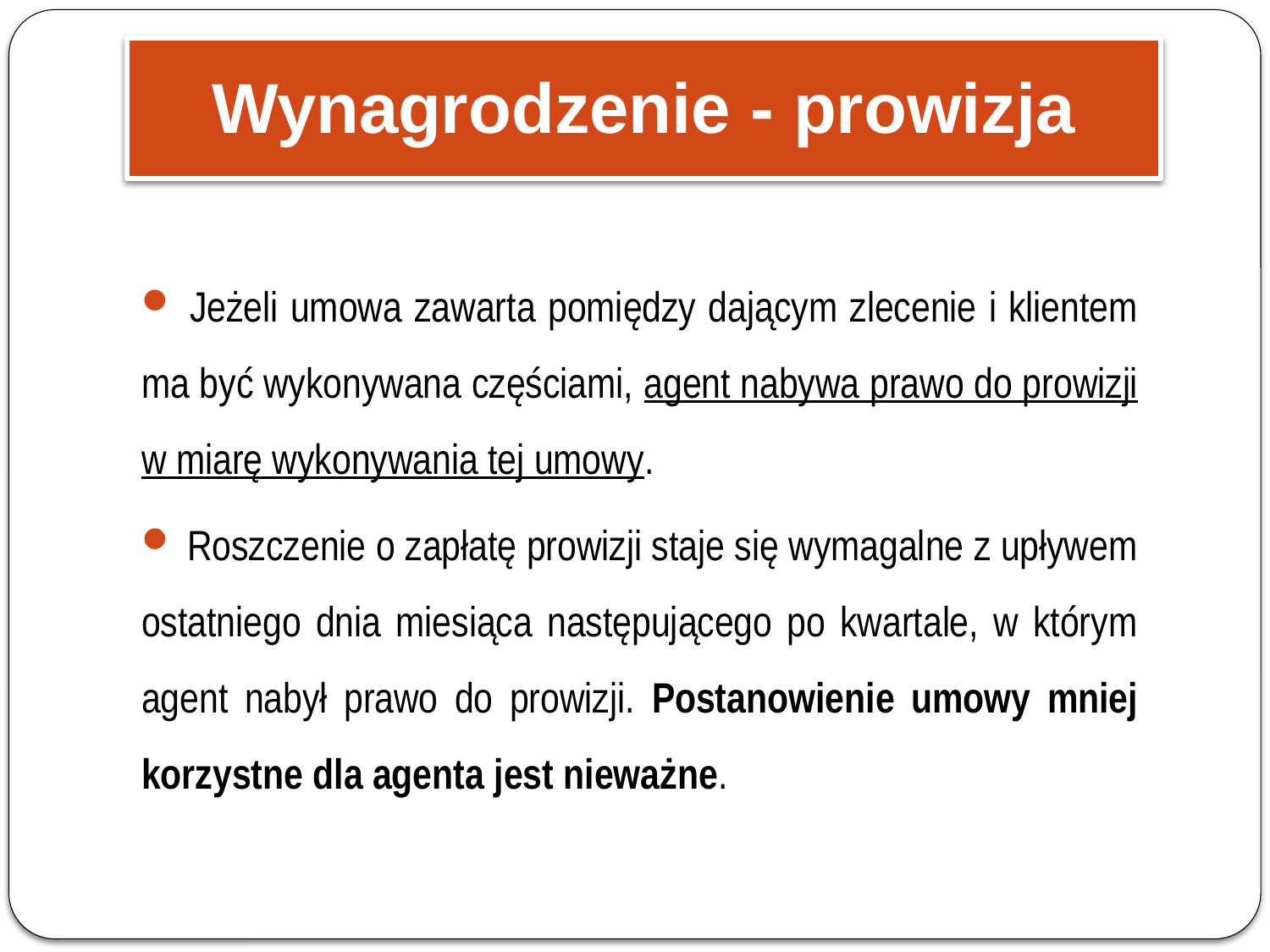

Wynagrodzenie - prowizja
 Jeżeli umowa zawarta pomiędzy dającym zlecenie i klientem ma być wykonywana częściami, agent nabywa prawo do prowizji w miarę wykonywania tej umowy.
 Roszczenie o zapłatę prowizji staje się wymagalne z upływem ostatniego dnia miesiąca następującego po kwartale, w którym agent nabył prawo do prowizji. Postanowienie umowy mniej korzystne dla agenta jest nieważne.